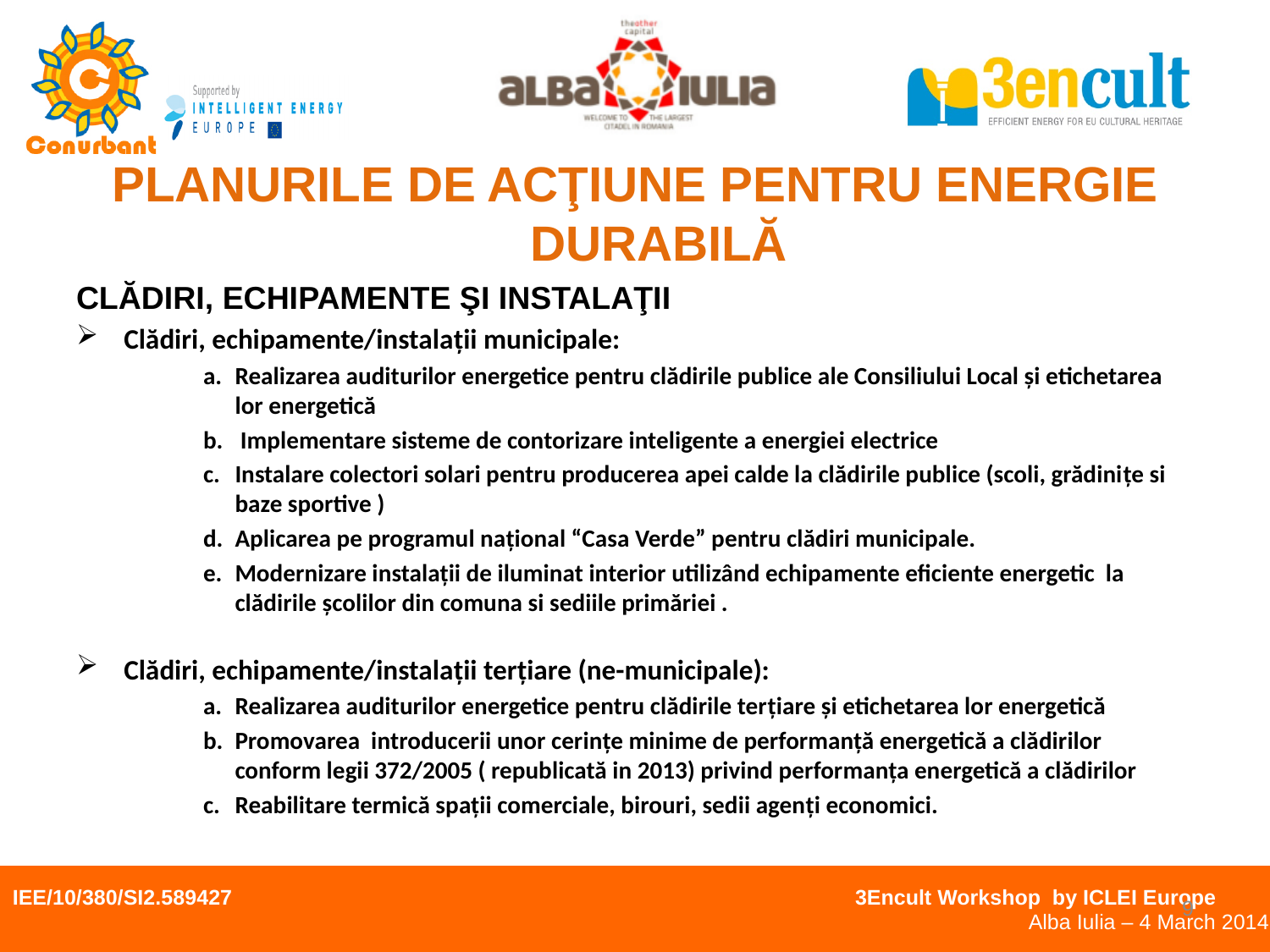

PLANURILE DE ACŢIUNE PENTRU ENERGIE DURABILĂ
CLĂDIRI, ECHIPAMENTE ŞI INSTALAŢII
Clădiri, echipamente/instalații municipale:
Realizarea auditurilor energetice pentru clădirile publice ale Consiliului Local şi etichetarea lor energetică
 Implementare sisteme de contorizare inteligente a energiei electrice
Instalare colectori solari pentru producerea apei calde la clădirile publice (scoli, grădinițe si baze sportive )
Aplicarea pe programul național “Casa Verde” pentru clădiri municipale.
Modernizare instalaţii de iluminat interior utilizând echipamente eficiente energetic  la clădirile școlilor din comuna si sediile primăriei .

Clădiri, echipamente/instalații terțiare (ne-municipale):
Realizarea auditurilor energetice pentru clădirile terțiare şi etichetarea lor energetică
Promovarea  introducerii unor cerințe minime de performanţă energetică a clădirilor conform legii 372/2005 ( republicată in 2013) privind performanţa energetică a clădirilor
Reabilitare termică spaţii comerciale, birouri, sedii agenți economici.
9